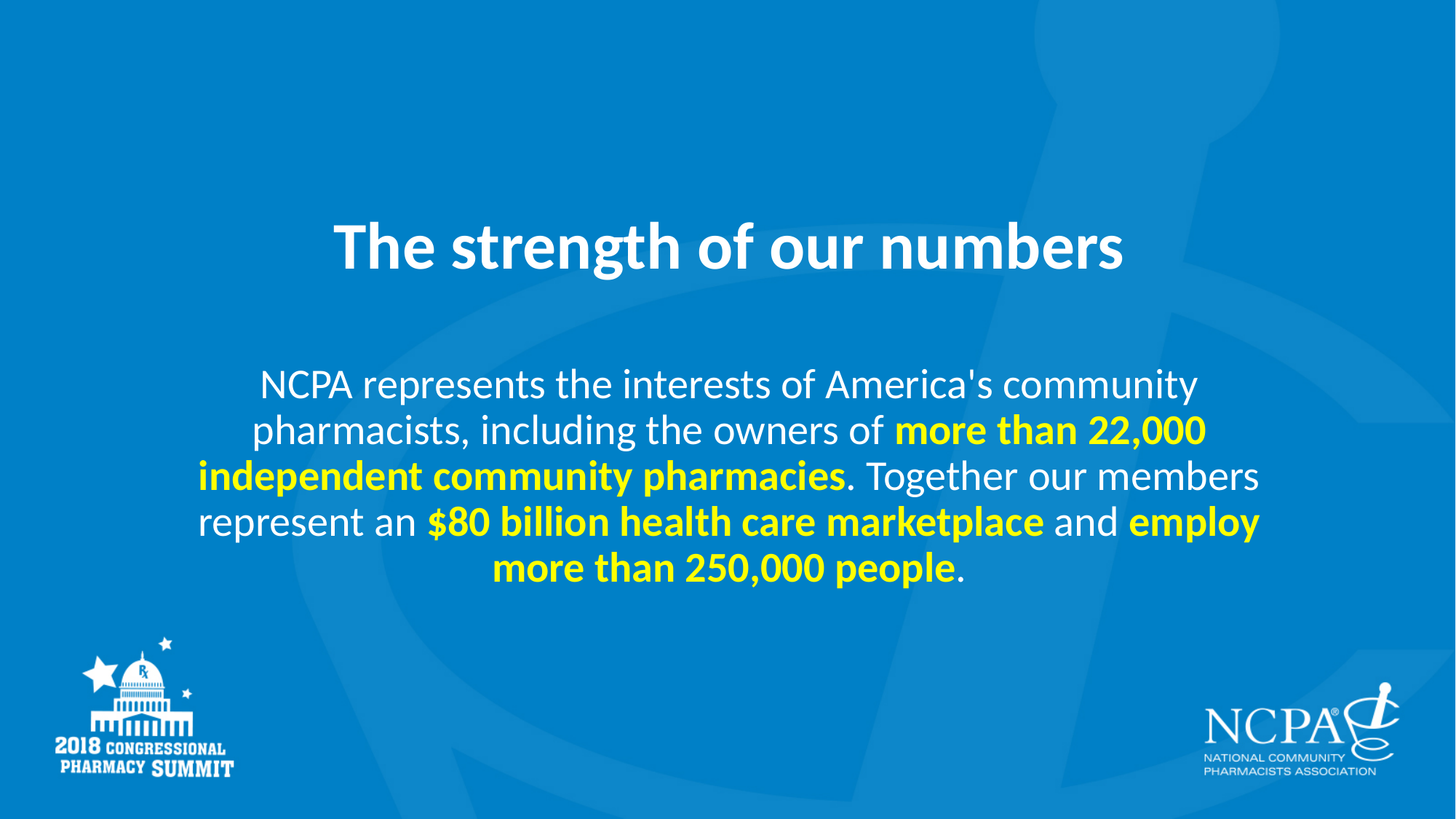

# The strength of our numbers NCPA represents the interests of America's community pharmacists, including the owners of more than 22,000 independent community pharmacies. Together our members represent an $80 billion health care marketplace and employ more than 250,000 people.